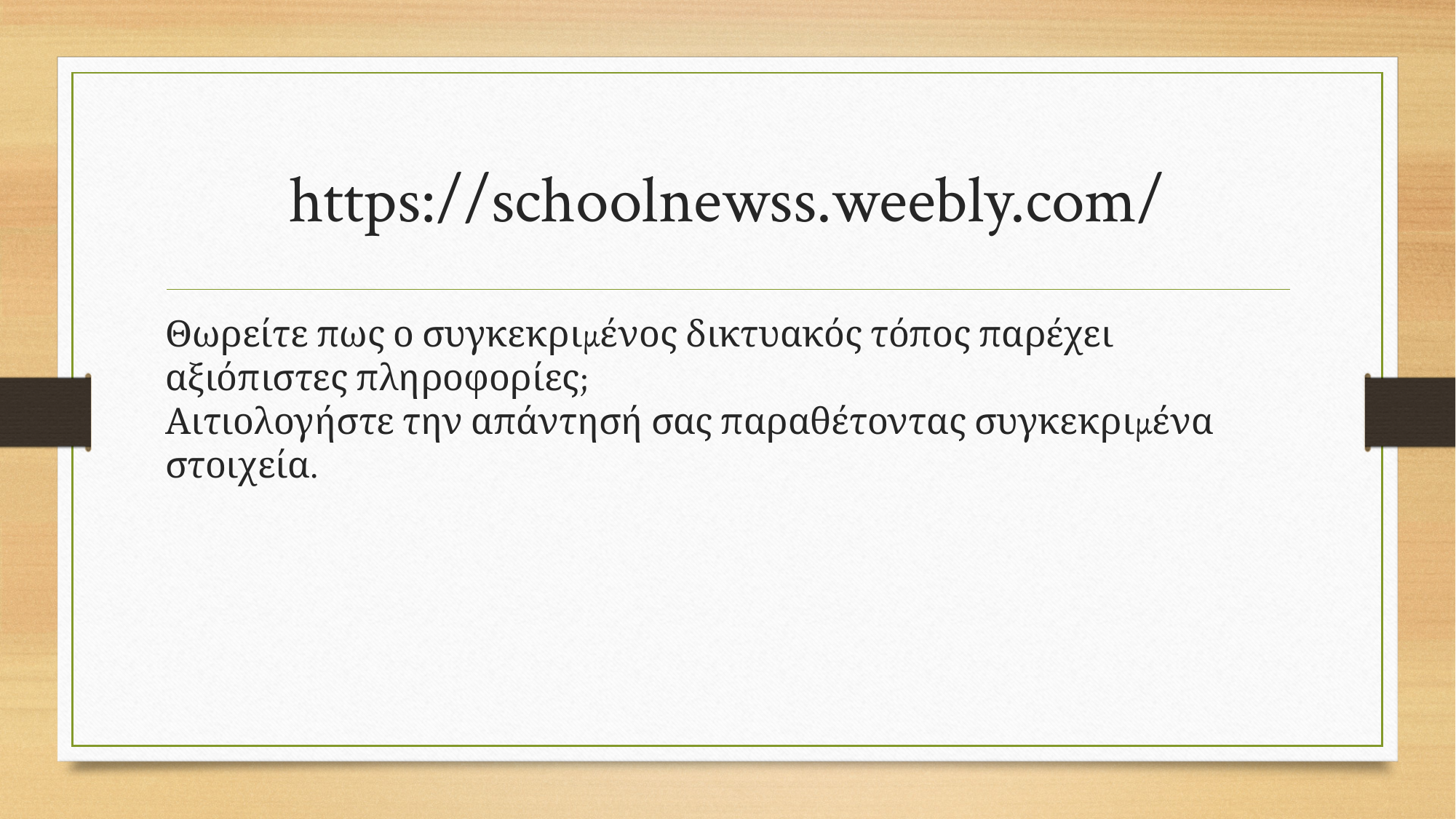

# https://schoolnewss.weebly.com/
Θωρείτε πως ο συγκεκριμένος δικτυακός τόπος παρέχει αξιόπιστες πληροφορίες;
Αιτιολογήστε την απάντησή σας παραθέτοντας συγκεκριμένα στοιχεία.